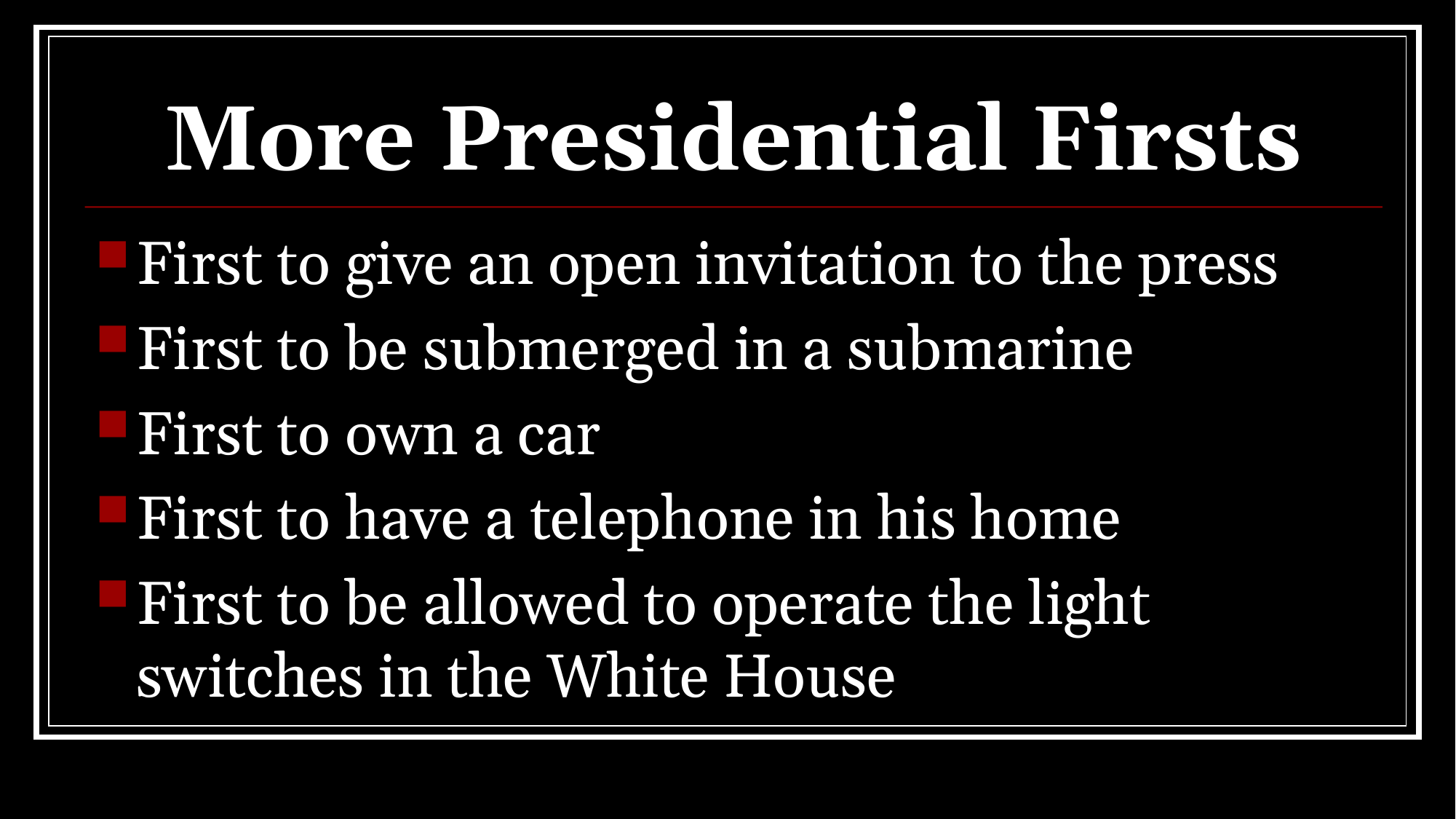

# More Presidential Firsts
First to give an open invitation to the press
First to be submerged in a submarine
First to own a car
First to have a telephone in his home
First to be allowed to operate the light switches in the White House